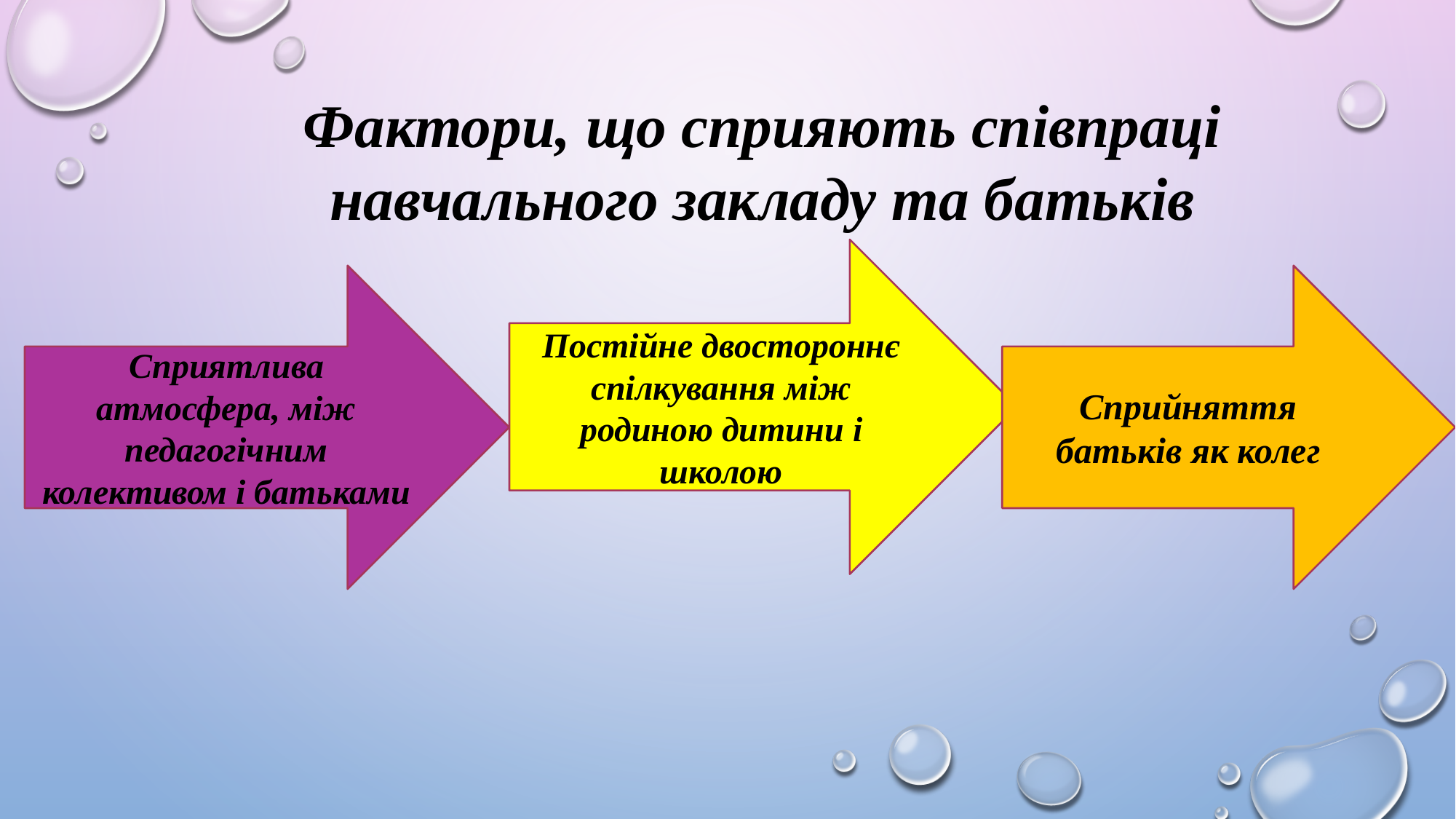

Фактори, що сприяють співпраці навчального закладу та батьків
Постійне двостороннє спілкування між родиною дитини і школою
Сприятлива атмосфера, між педагогічним колективом і батьками
Сприйняття батьків як колег